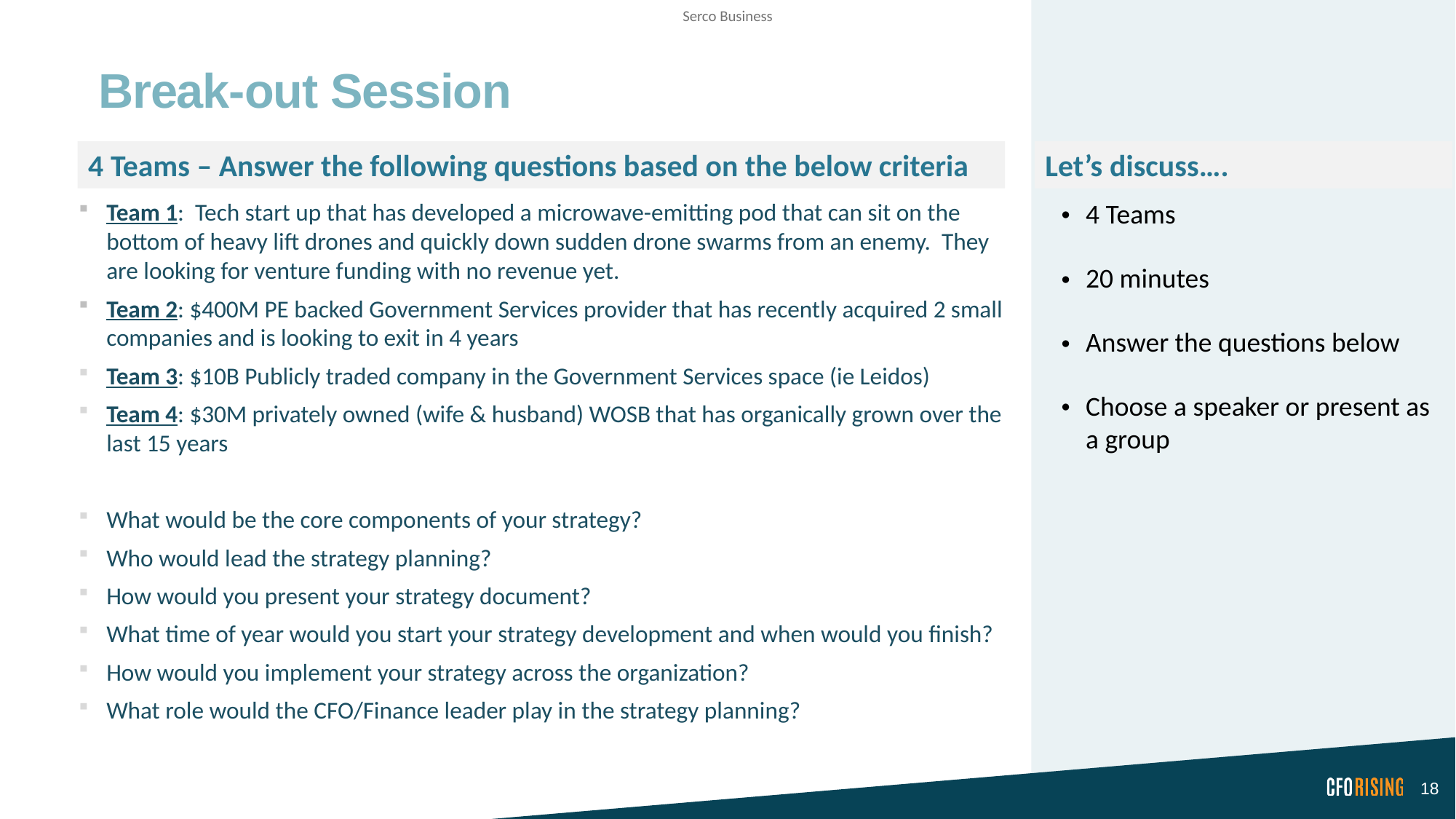

# Break-out Session
4 Teams – Answer the following questions based on the below criteria
Let’s discuss….
Team 1:  Tech start up that has developed a microwave-emitting pod that can sit on the bottom of heavy lift drones and quickly down sudden drone swarms from an enemy.  They are looking for venture funding with no revenue yet.
Team 2: $400M PE backed Government Services provider that has recently acquired 2 small companies and is looking to exit in 4 years
Team 3: $10B Publicly traded company in the Government Services space (ie Leidos)
Team 4: $30M privately owned (wife & husband) WOSB that has organically grown over the last 15 years

What would be the core components of your strategy?
Who would lead the strategy planning?
How would you present your strategy document?
What time of year would you start your strategy development and when would you finish?
How would you implement your strategy across the organization?
What role would the CFO/Finance leader play in the strategy planning?
4 Teams

20 minutes

Answer the questions below

Choose a speaker or present as a group

18